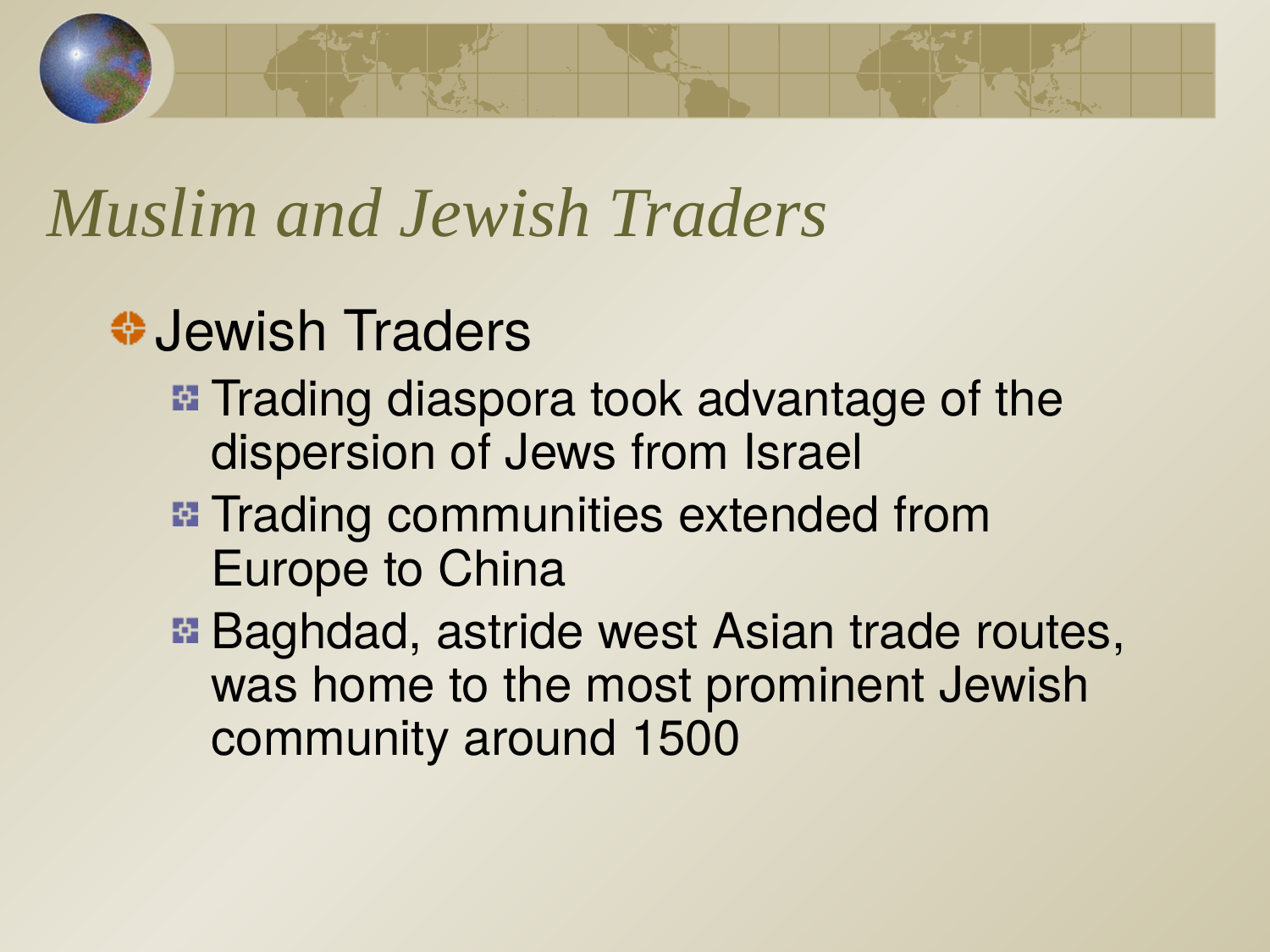

# Muslim and Jewish Traders
Jewish Traders
Trading diaspora took advantage of the dispersion of Jews from Israel
Trading communities extended from Europe to China
Baghdad, astride west Asian trade routes, was home to the most prominent Jewish community around 1500